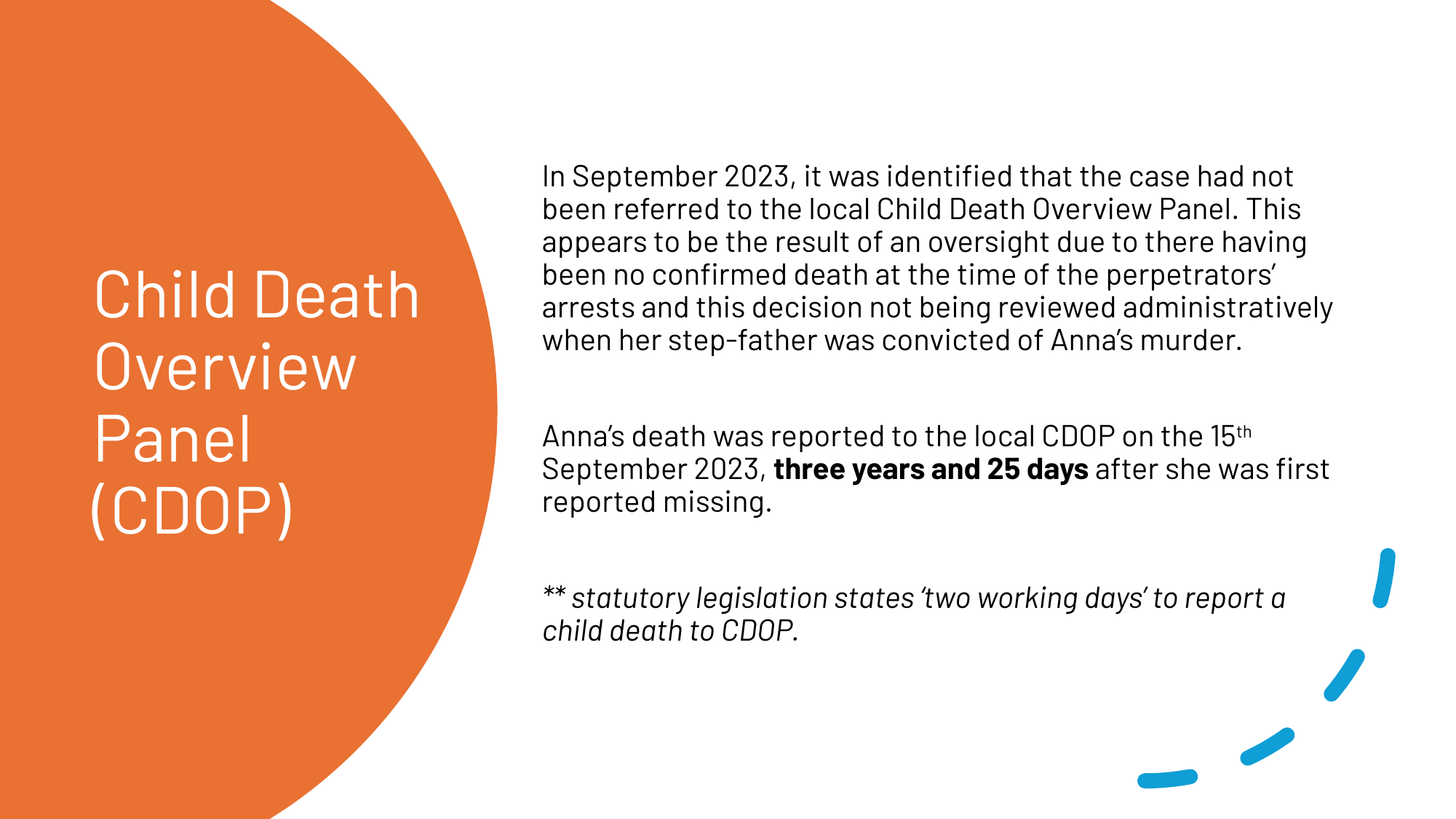

In September 2023, it was identified that the case had not been referred to the local Child Death Overview Panel. This appears to be the result of an oversight due to there having been no confirmed death at the time of the perpetrators’ arrests and this decision not being reviewed administratively when her step-father was convicted of Anna’s murder.

Anna’s death was reported to the local CDOP on the 15th September 2023, three years and 25 days after she was first reported missing.

** statutory legislation states ‘two working days’ to report a child death to CDOP.
# Child Death Overview Panel (CDOP)